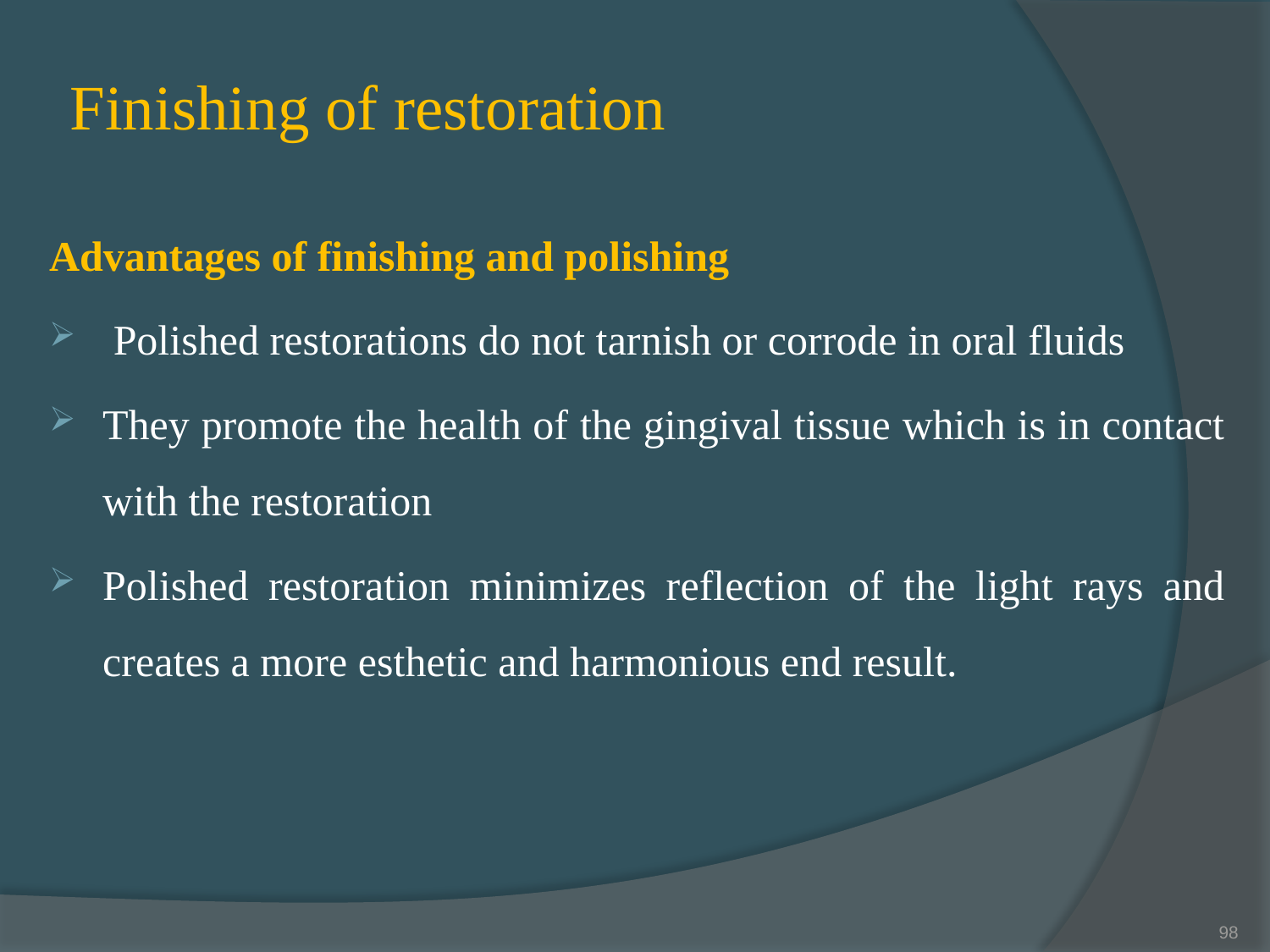

# Finishing of restoration
Advantages of finishing and polishing
 Polished restorations do not tarnish or corrode in oral fluids
They promote the health of the gingival tissue which is in contact with the restoration
Polished restoration minimizes reflection of the light rays and creates a more esthetic and harmonious end result.

98